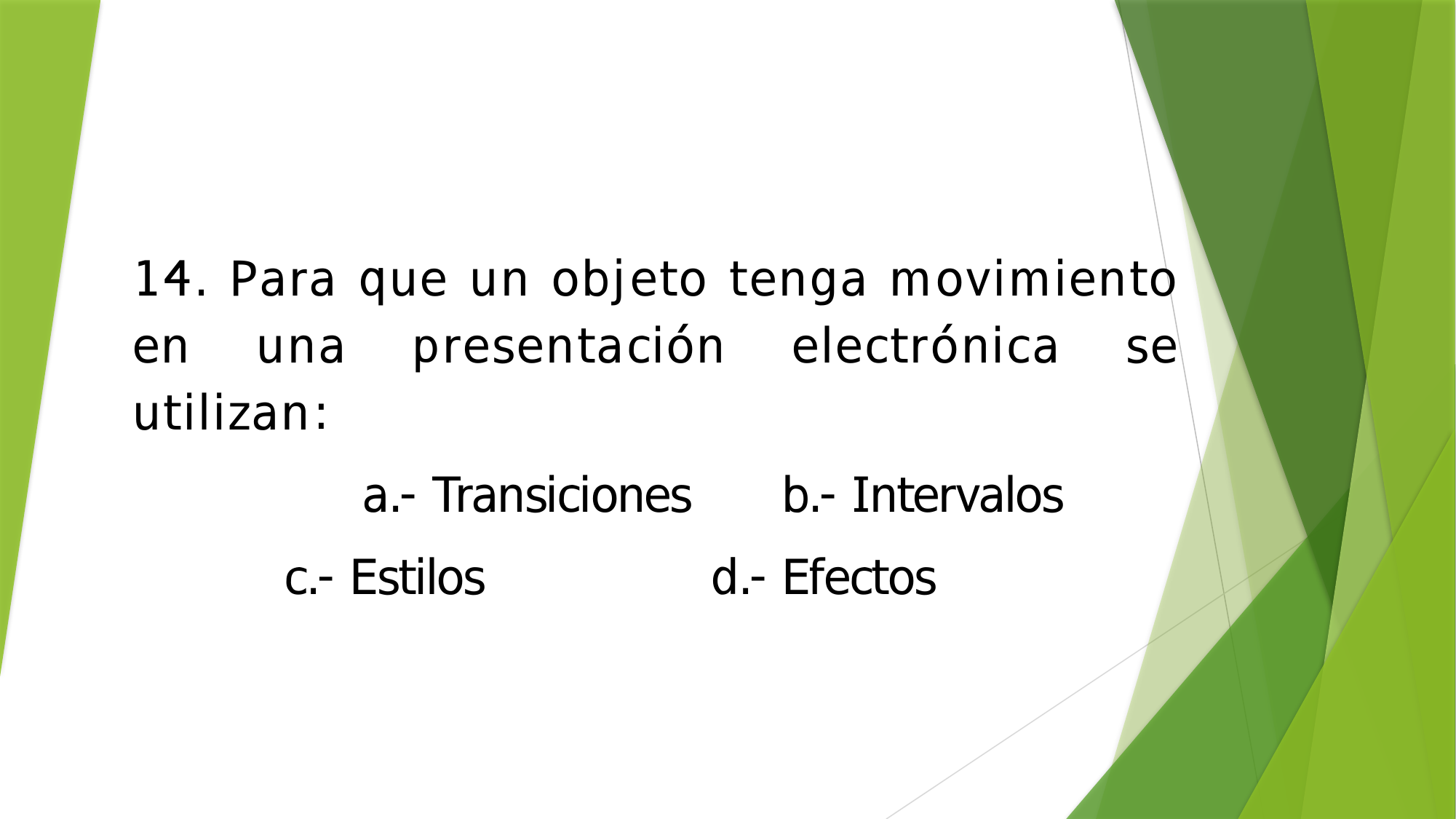

14. Para que un objeto tenga movimiento en una presentación electrónica se utilizan:
	        a.- Transiciones      b.- Intervalos
          c.- Estilos               d.- Efectos